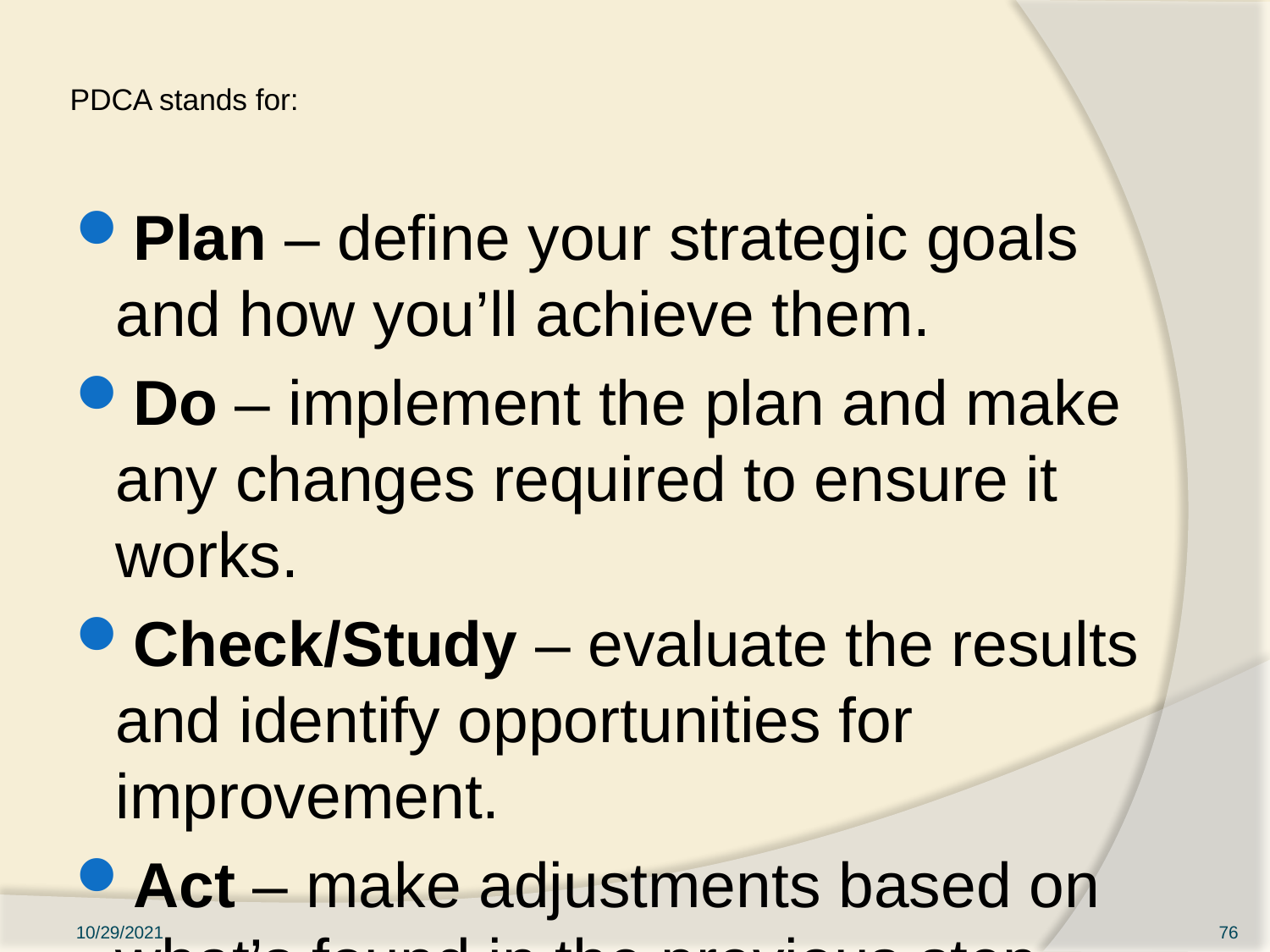

# PDCA stands for:
Plan – define your strategic goals and how you’ll achieve them.
Do – implement the plan and make any changes required to ensure it works.
Check/Study – evaluate the results and identify opportunities for improvement.
Act – make adjustments based on what’s found in the previous step.

10/29/2021
76